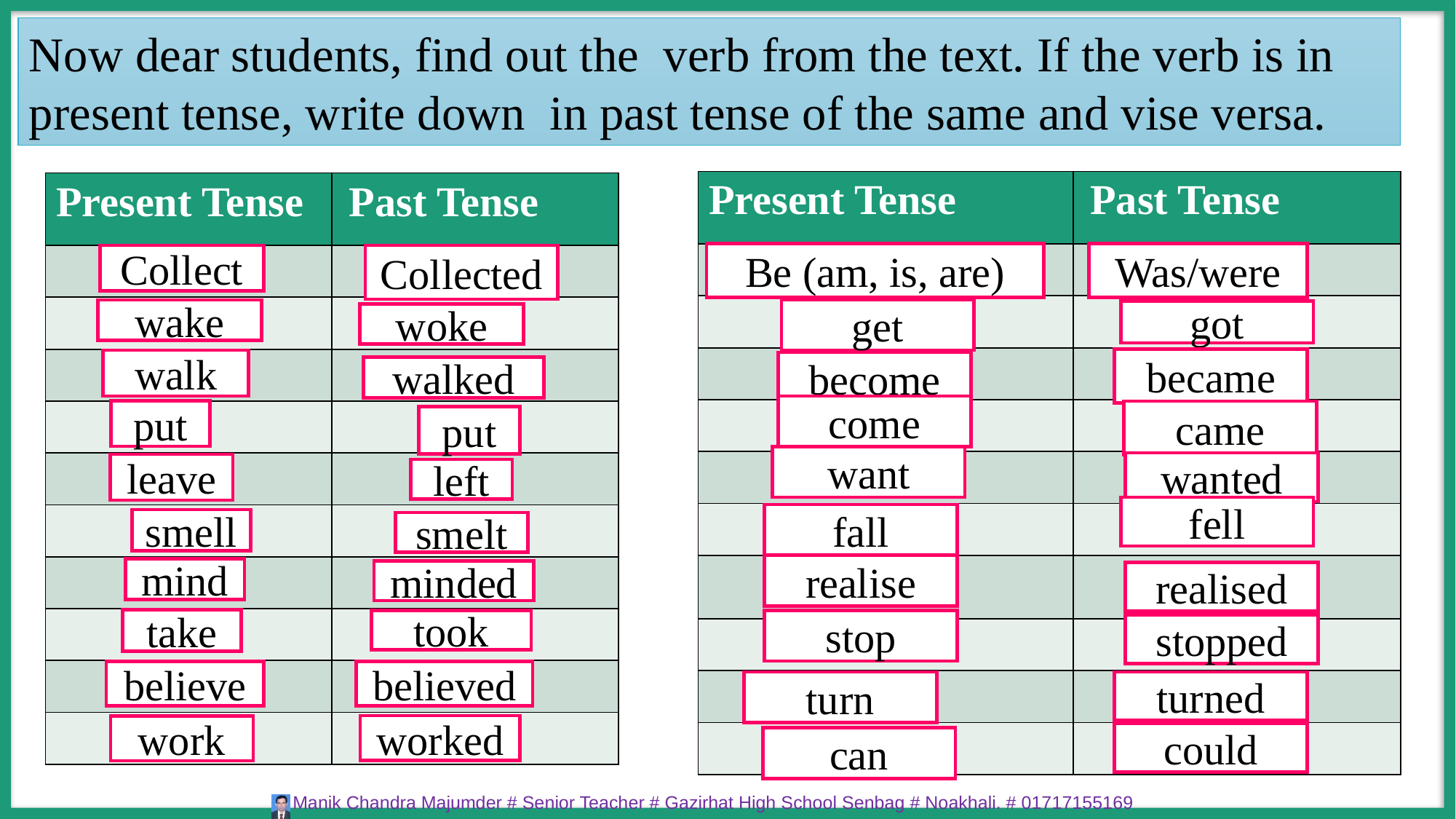

Now dear students, find out the  verb from the text. If the verb is in present tense, write down  in past tense of the same and vise versa.
| Present Tense | Past Tense |
| --- | --- |
|  |  |
|  |  |
|  |  |
|  |  |
|  |  |
|  |  |
|  |  |
|  |  |
|  |  |
|  |  |
| Present Tense | Past Tense |
| --- | --- |
|  |  |
|  |  |
|  |  |
|  |  |
|  |  |
|  |  |
|  |  |
|  |  |
|  |  |
|  |  |
Be (am, is, are)
Was/were
Collected
Collect
get
wake
got
woke
became
walk
become
walked
come
put
came
put
want
wanted
leave
left
fell
fall
smell
smelt
realise
mind
minded
realised
take
stop
took
stopped
believe
believed
turn
turned
worked
work
could
can